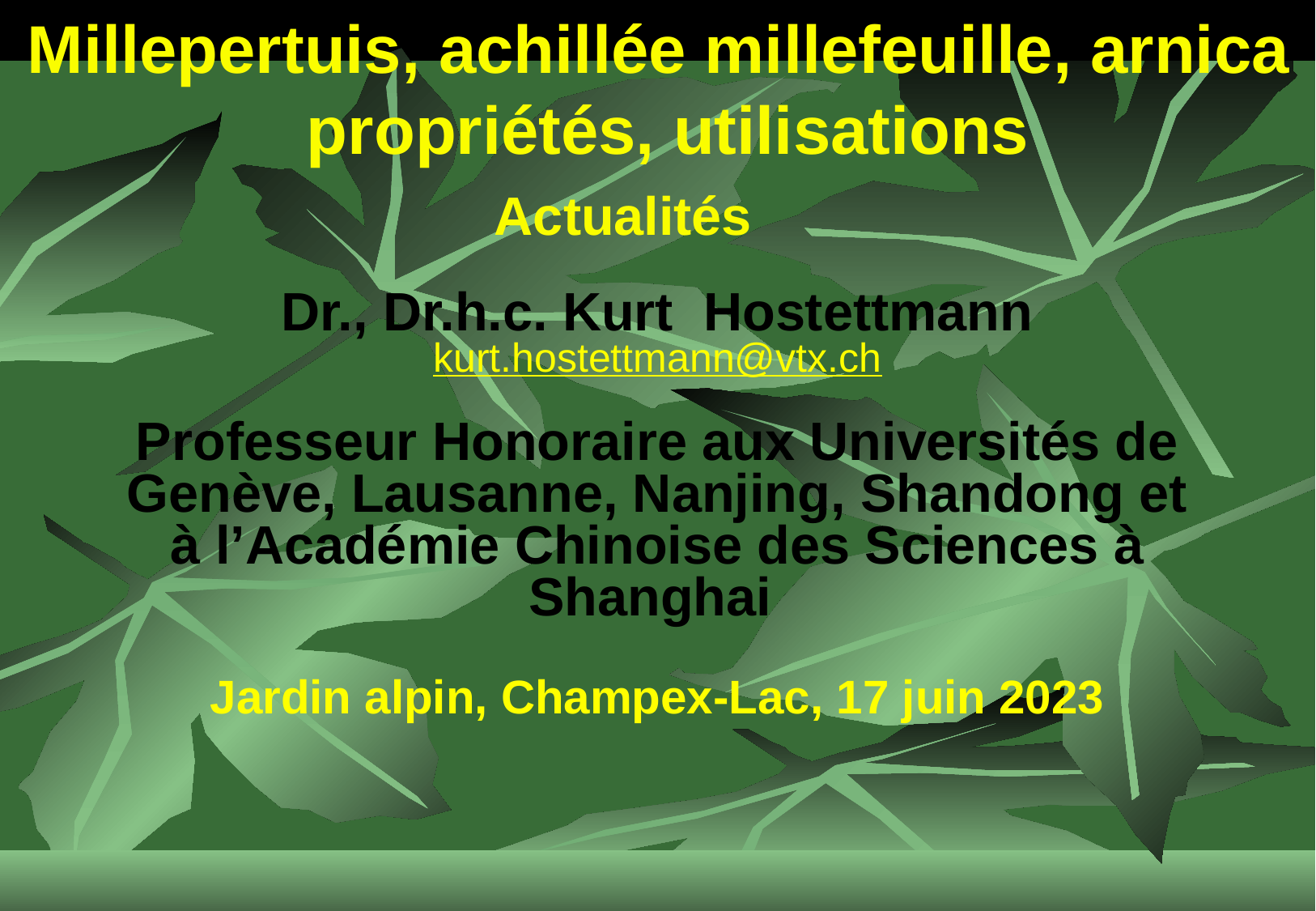

# Millepertuis, achillée millefeuille, arnica propriétés, utilisations Actualités
Dr., Dr.h.c. Kurt  Hostettmann
kurt.hostettmann@vtx.ch

Professeur Honoraire aux Universités de Genève, Lausanne, Nanjing, Shandong et à l’Académie Chinoise des Sciences à Shanghai

Jardin alpin, Champex-Lac, 17 juin 2023